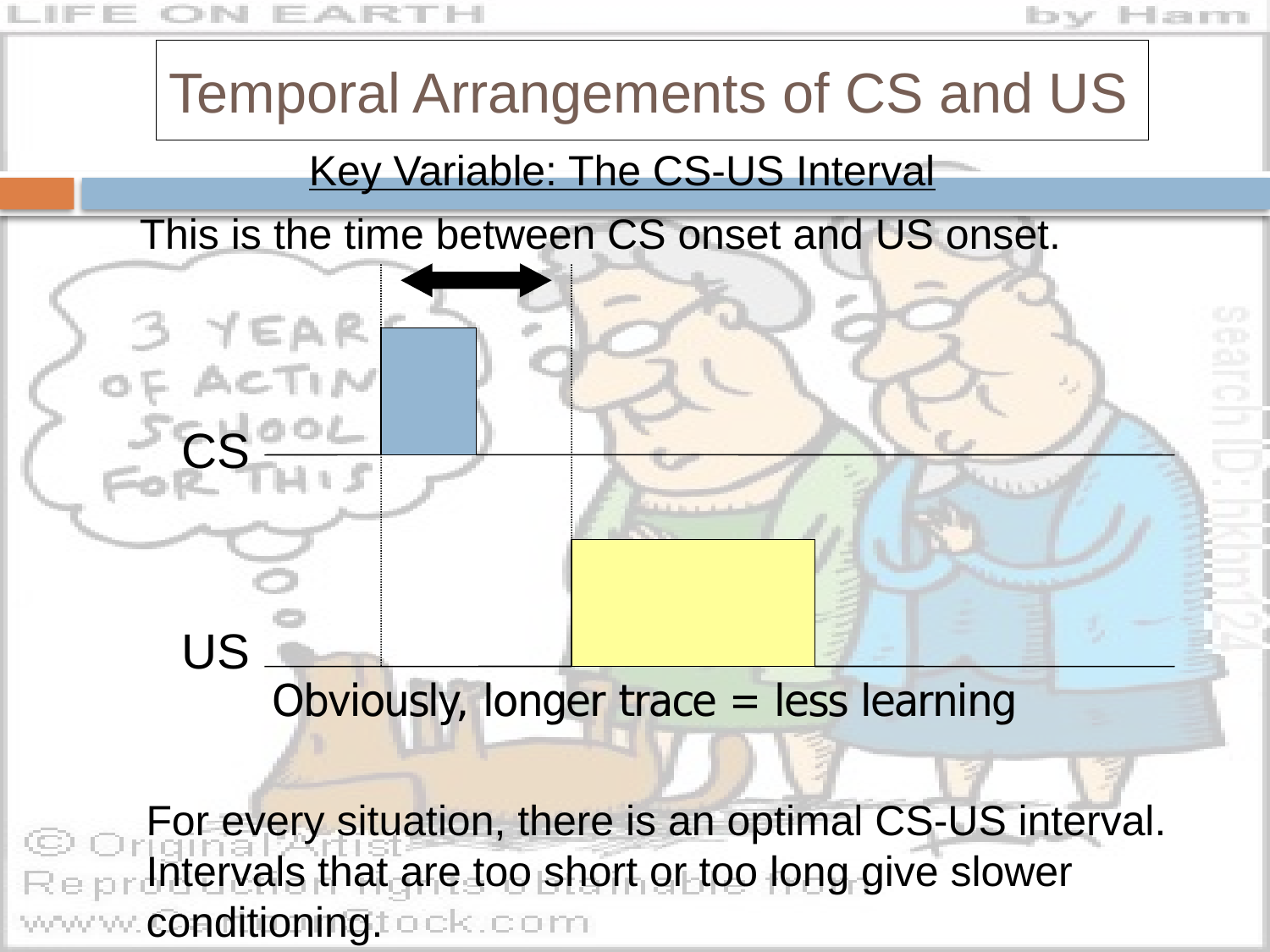

# Temporal Arrangements of CS and US
           Key Variable: The CS-US Interval
This is the time between CS onset and US onset.

CS

US
Obviously, longer trace = less learning

For every situation, there is an optimal CS-US interval.
Intervals that are too short or too long give slower
conditioning.